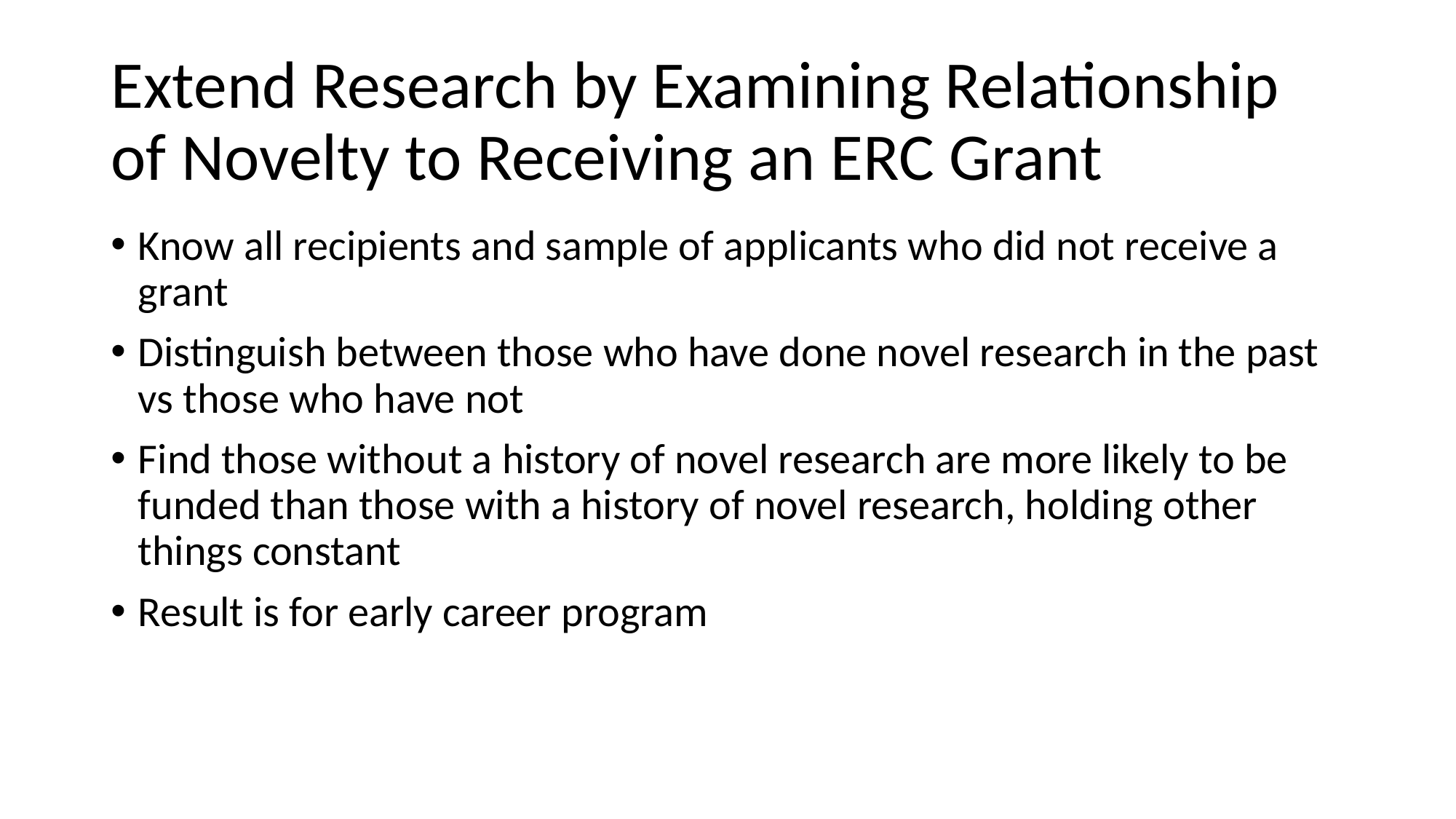

# Extend Research by Examining Relationship of Novelty to Receiving an ERC Grant
Know all recipients and sample of applicants who did not receive a grant
Distinguish between those who have done novel research in the past vs those who have not
Find those without a history of novel research are more likely to be funded than those with a history of novel research, holding other things constant
Result is for early career program